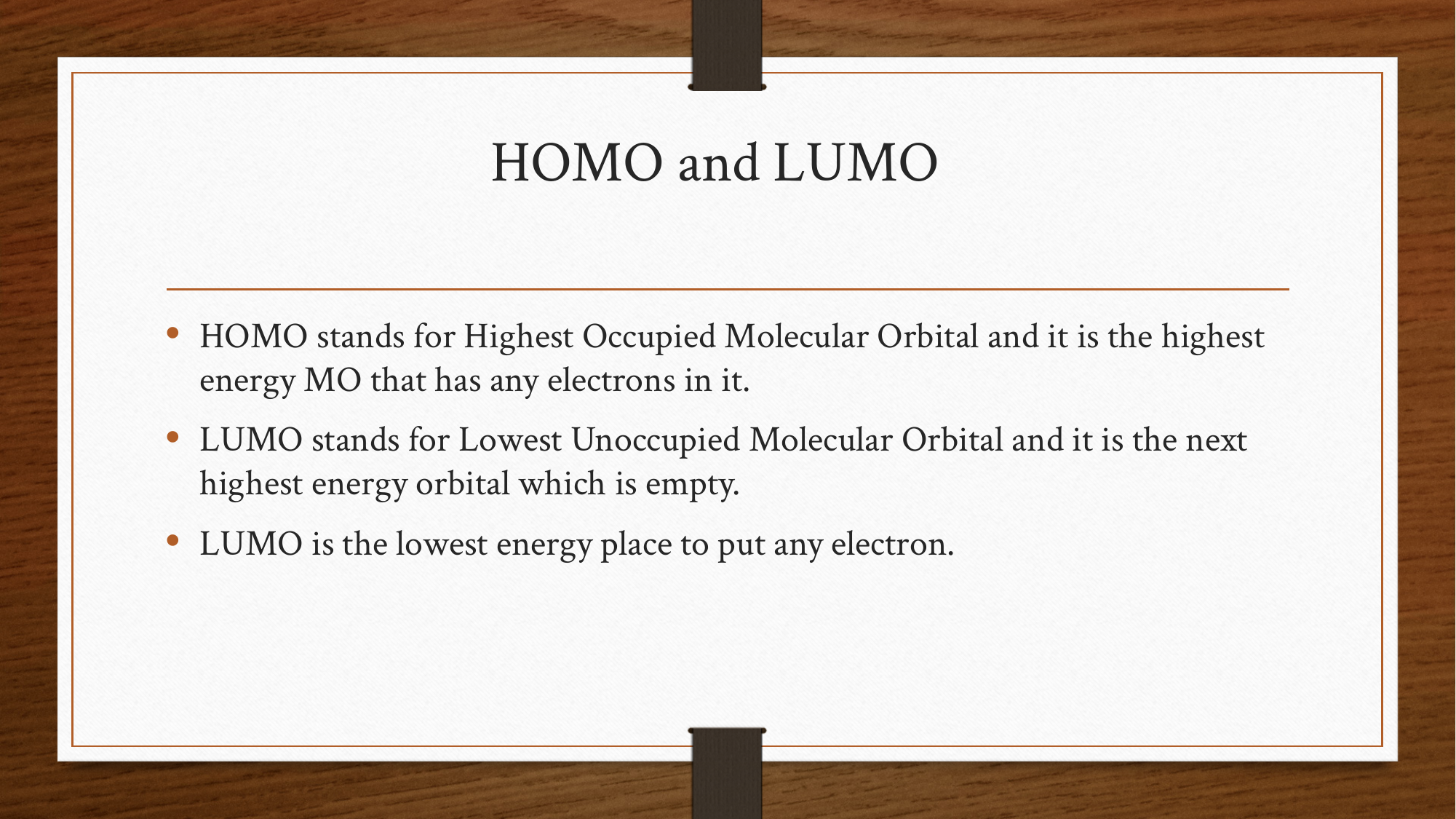

# HOMO and LUMO
HOMO stands for Highest Occupied Molecular Orbital and it is the highest energy MO that has any electrons in it.
LUMO stands for Lowest Unoccupied Molecular Orbital and it is the next highest energy orbital which is empty.
LUMO is the lowest energy place to put any electron.